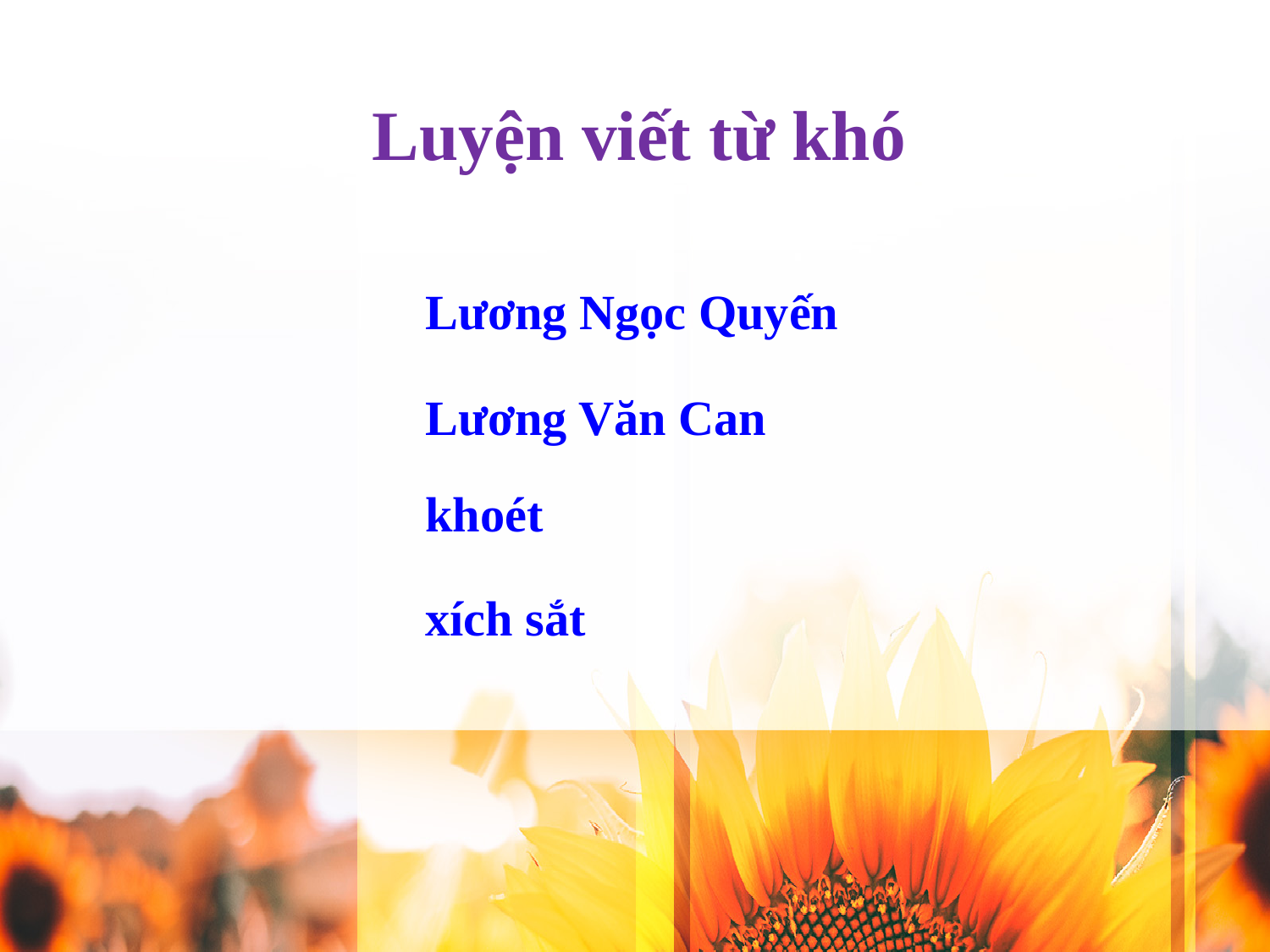

Luyện viết từ khó
Lương Ngọc Quyến
Lương Văn Can
khoét
xích sắt